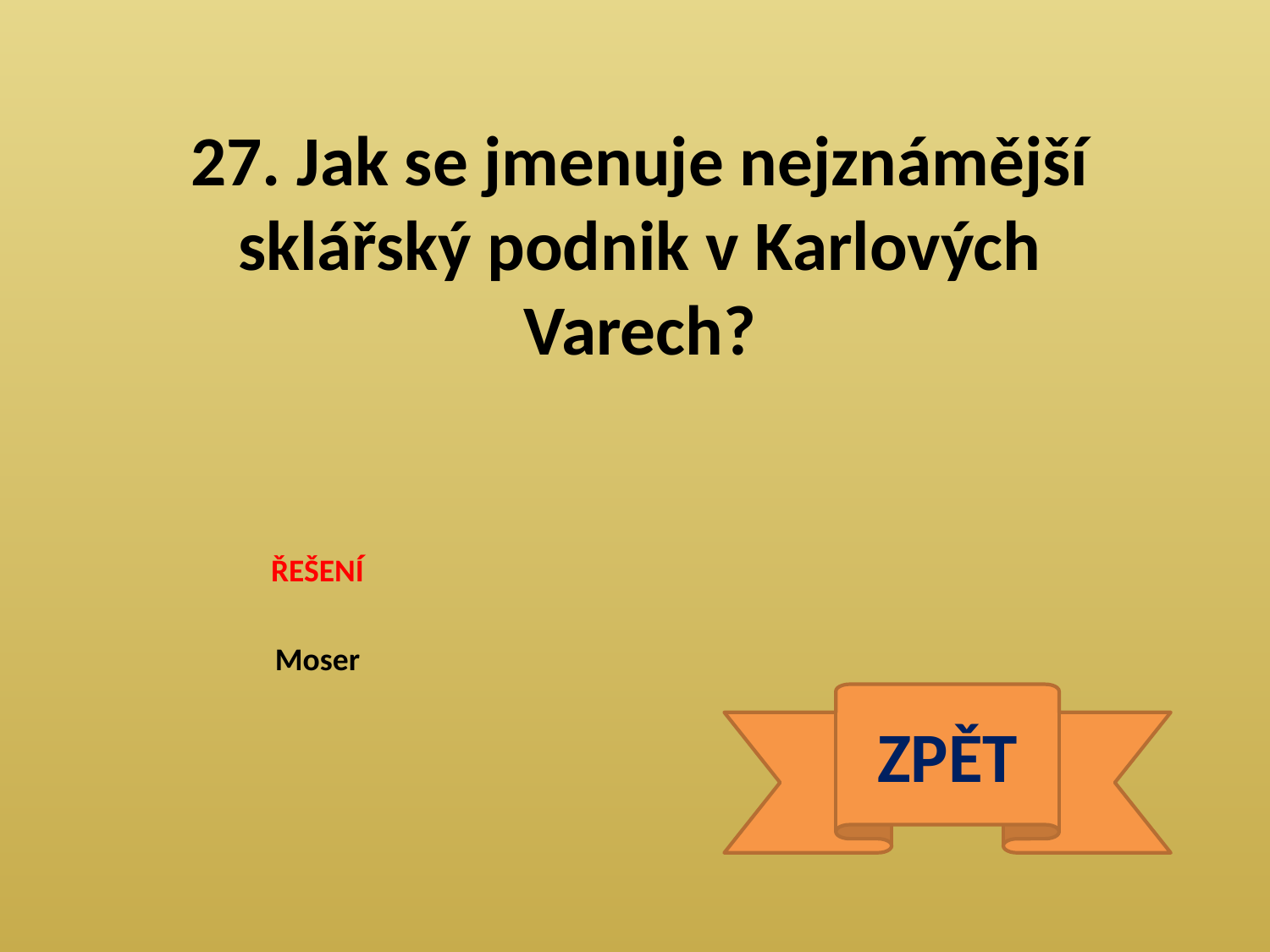

27. Jak se jmenuje nejznámější sklářský podnik v Karlových Varech?
ŘEŠENÍ
Moser
ZPĚT